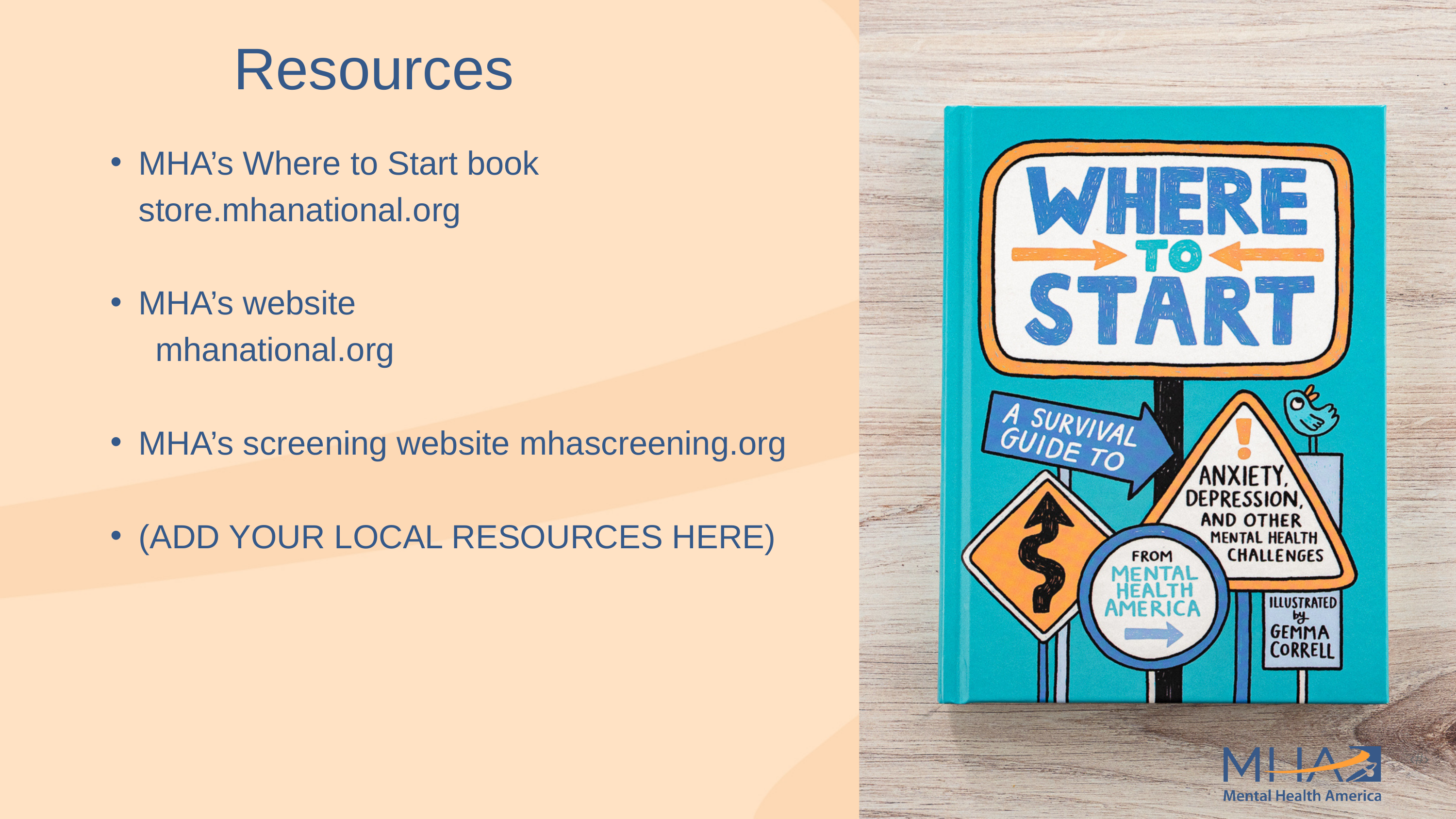

Resources
MHA’s Where to Start book store.mhanational.org

MHA’s website
        mhanational.org

MHA’s screening website mhascreening.org

(ADD YOUR LOCAL RESOURCES HERE)

‹#›